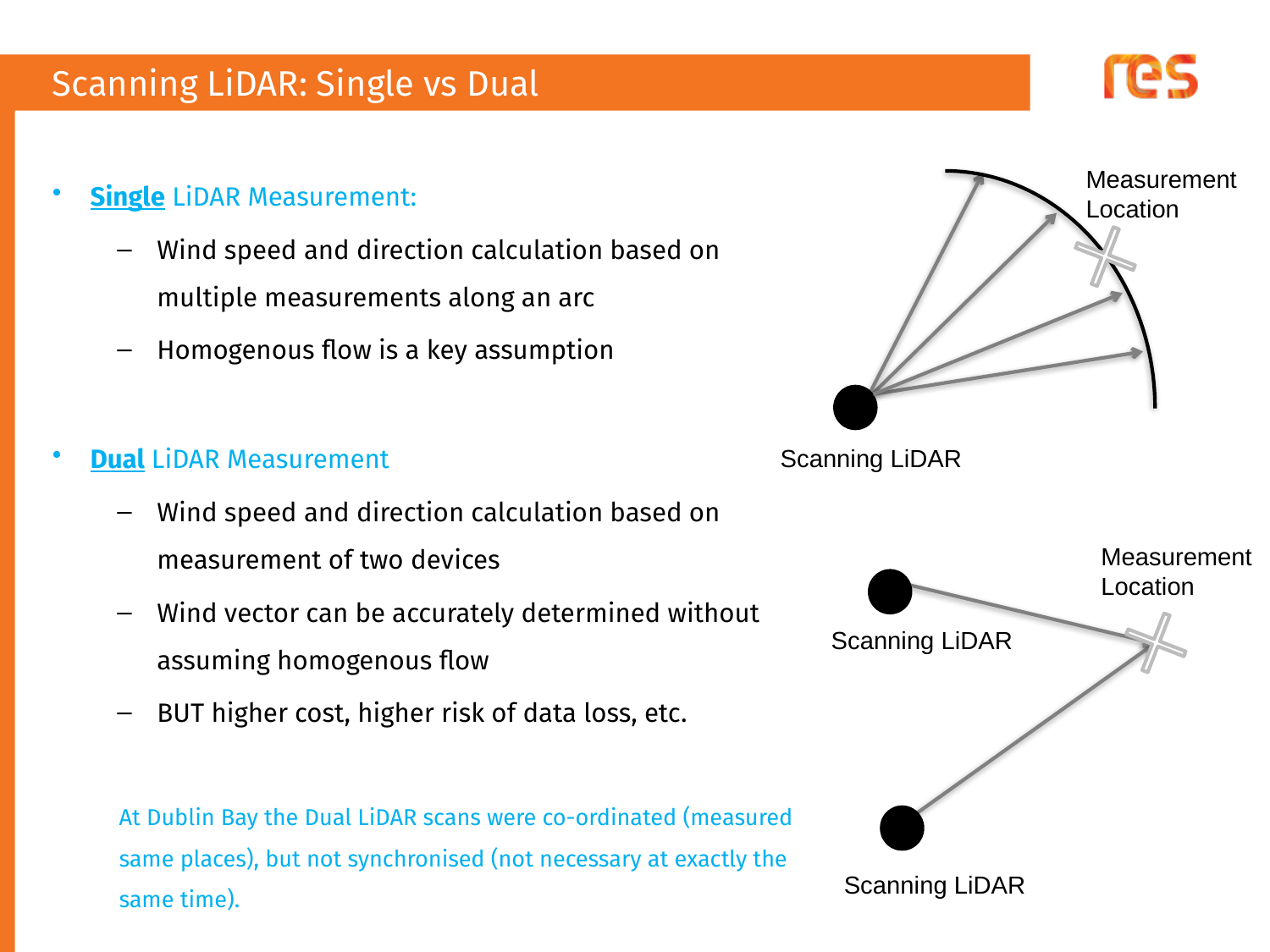

# Scanning LiDAR: Single vs Dual
Measurement Location
Single LiDAR Measurement:
Wind speed and direction calculation based on multiple measurements along an arc
Homogenous flow is a key assumption

Dual LiDAR Measurement
Wind speed and direction calculation based on measurement of two devices
Wind vector can be accurately determined without assuming homogenous flow
BUT higher cost, higher risk of data loss, etc.

At Dublin Bay the Dual LiDAR scans were co-ordinated (measured same places), but not synchronised (not necessary at exactly the same time).

Measurement
Location

Scanning LiDAR
Measurement
Location
Measurement Location

Scanning LiDAR

Scanning LiDAR